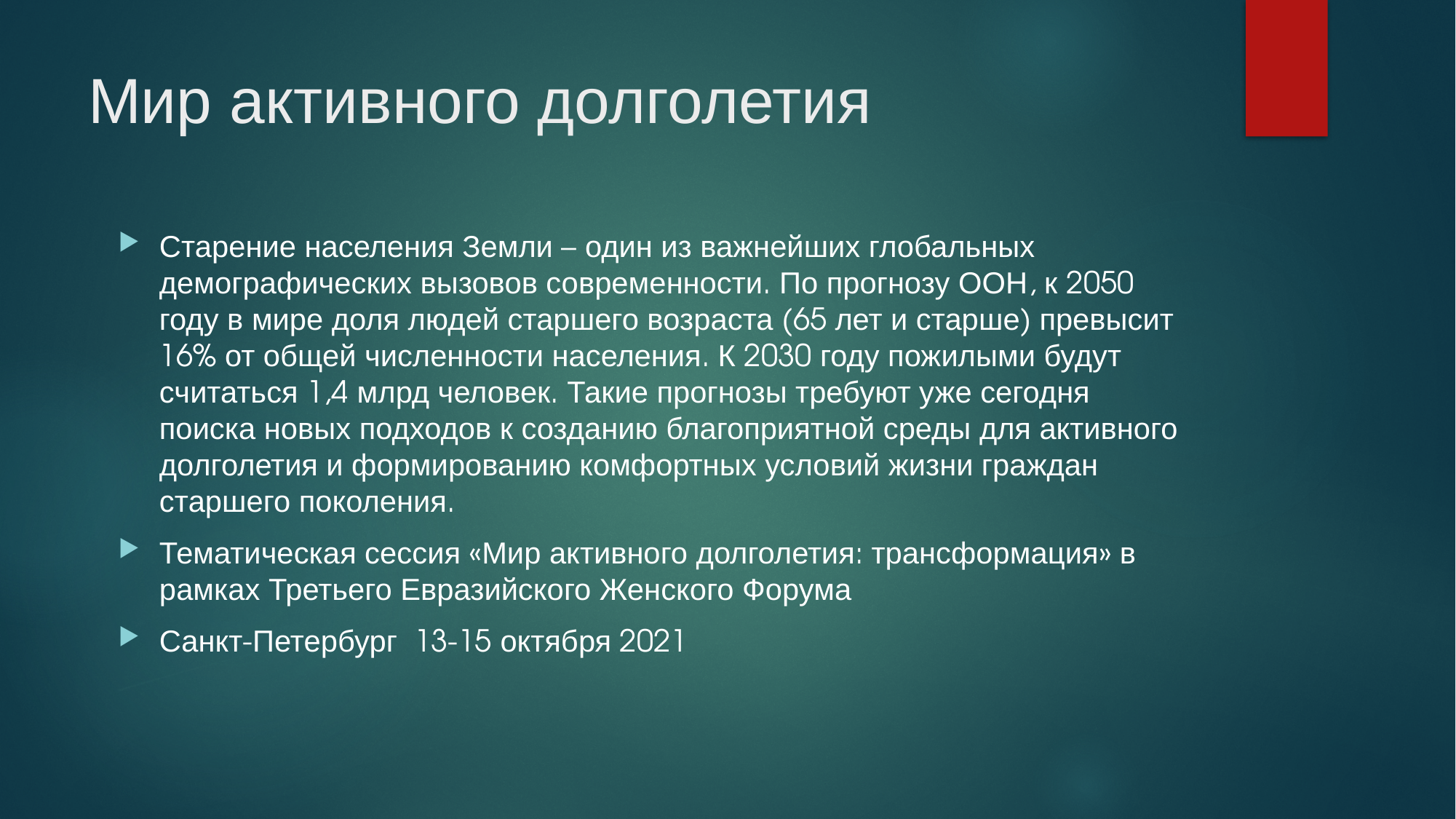

# Мир активного долголетия

Старение населения Земли – один из важнейших глобальных демографических вызовов современности. По прогнозу ООН, к 2050 году в мире доля людей старшего возраста (65 лет и старше) превысит 16% от общей численности населения. К 2030 году пожилыми будут считаться 1,4 млрд человек. Такие прогнозы требуют уже сегодня поиска новых подходов к созданию благоприятной среды для активного долголетия и формированию комфортных условий жизни граждан старшего поколения.
Тематическая сессия «Мир активного долголетия: трансформация» в рамках Третьего Евразийского Женского Форума
Санкт-Петербург  13-15 октября 2021